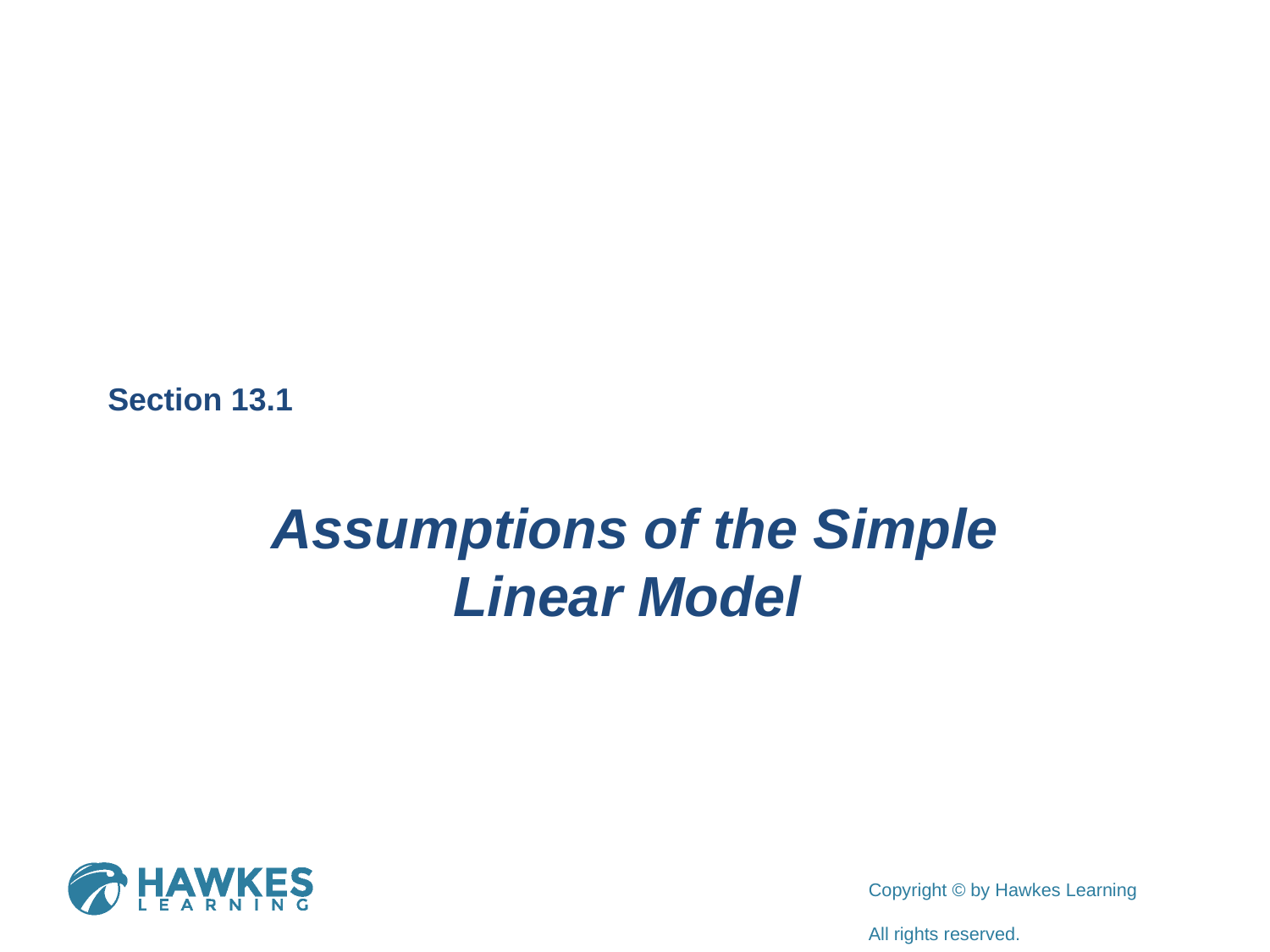

Section 13.1
Assumptions of the Simple Linear Model